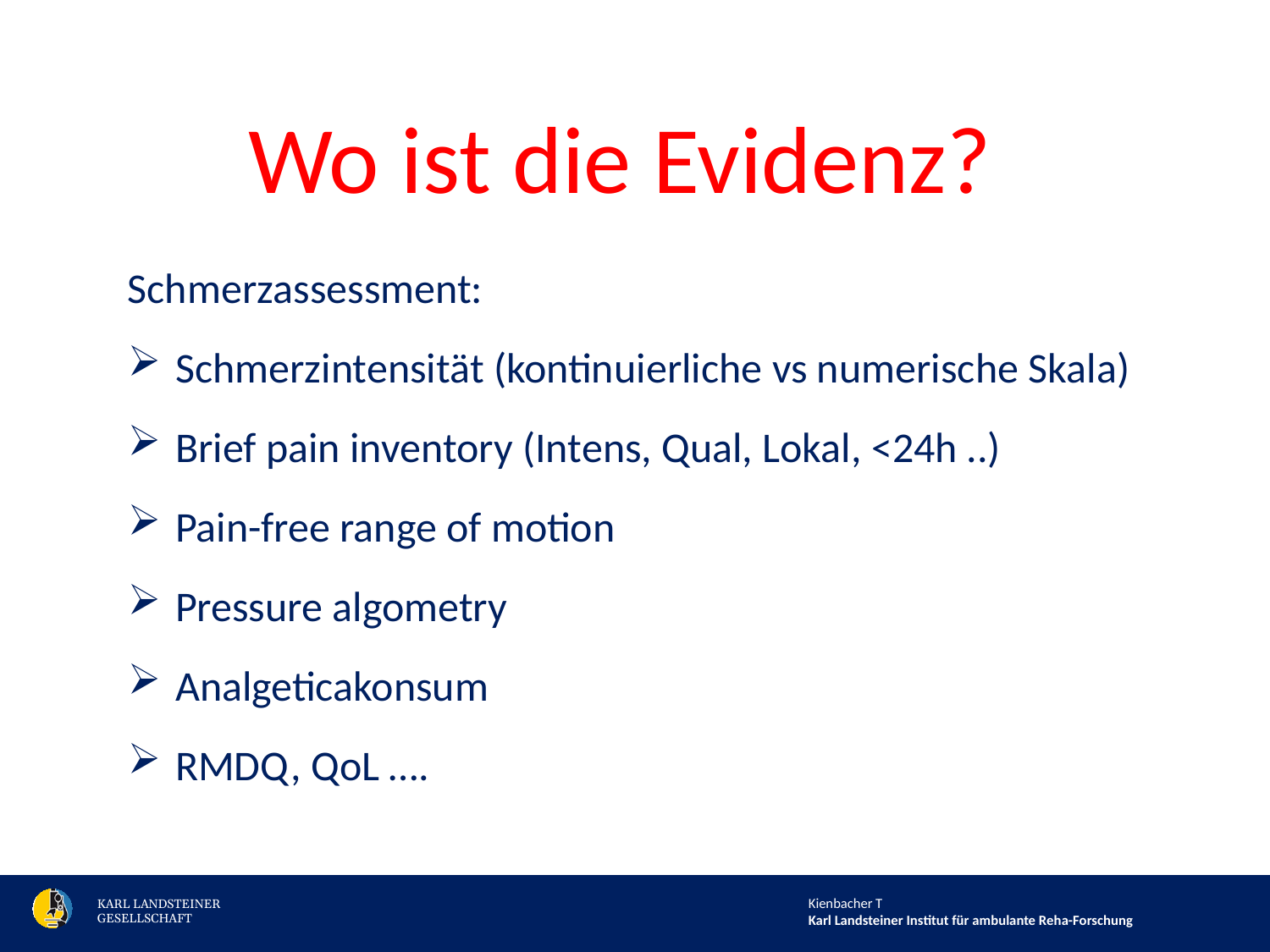

Wo ist die Evidenz?
Schmerzassessment:
Schmerzintensität (kontinuierliche vs numerische Skala)
Brief pain inventory (Intens, Qual, Lokal, <24h ..)
Pain-free range of motion
Pressure algometry
Analgeticakonsum
RMDQ, QoL ….